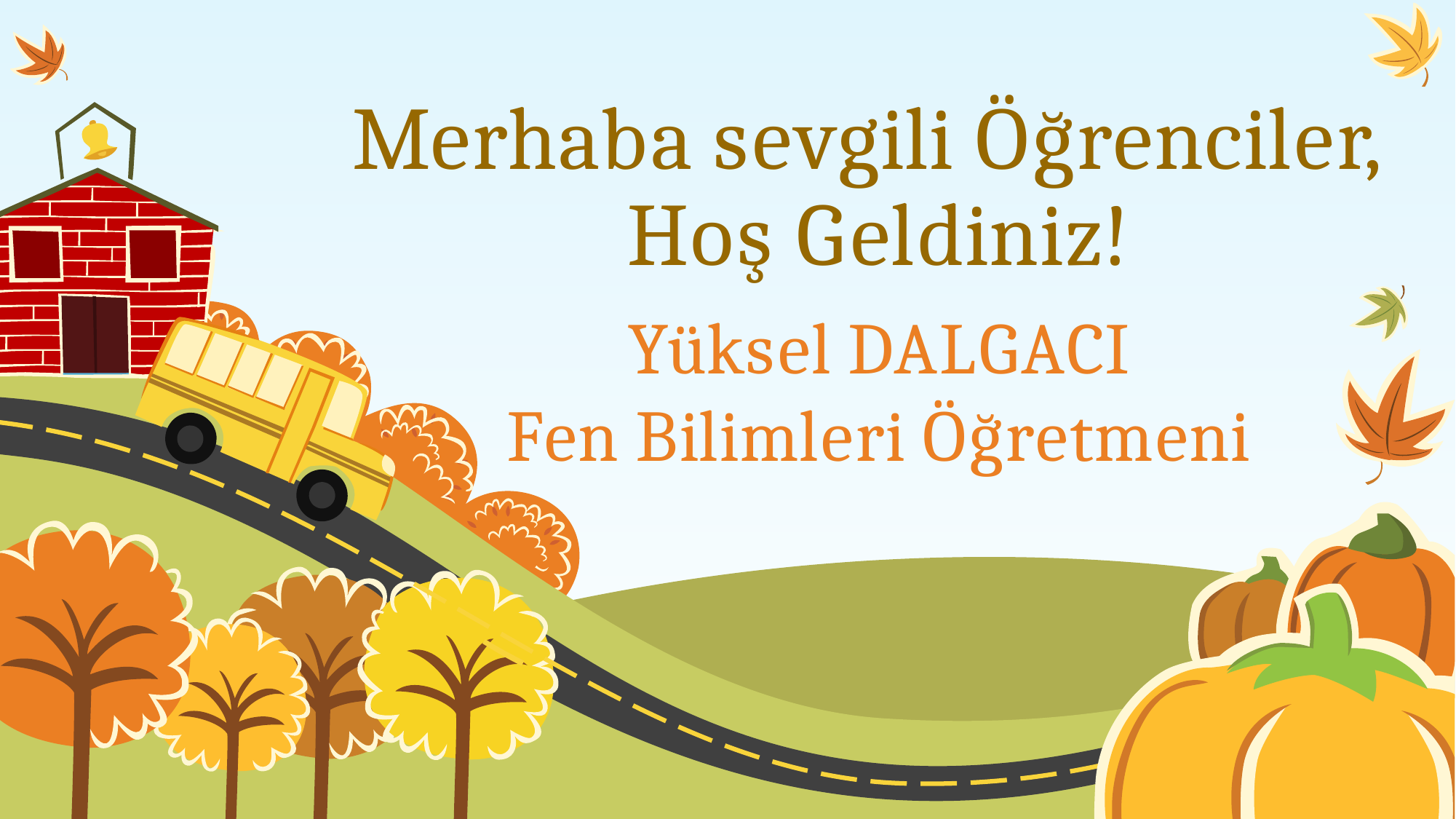

# Merhaba sevgili Öğrenciler, Hoş Geldiniz!
Yüksel DALGACI
Fen Bilimleri Öğretmeni